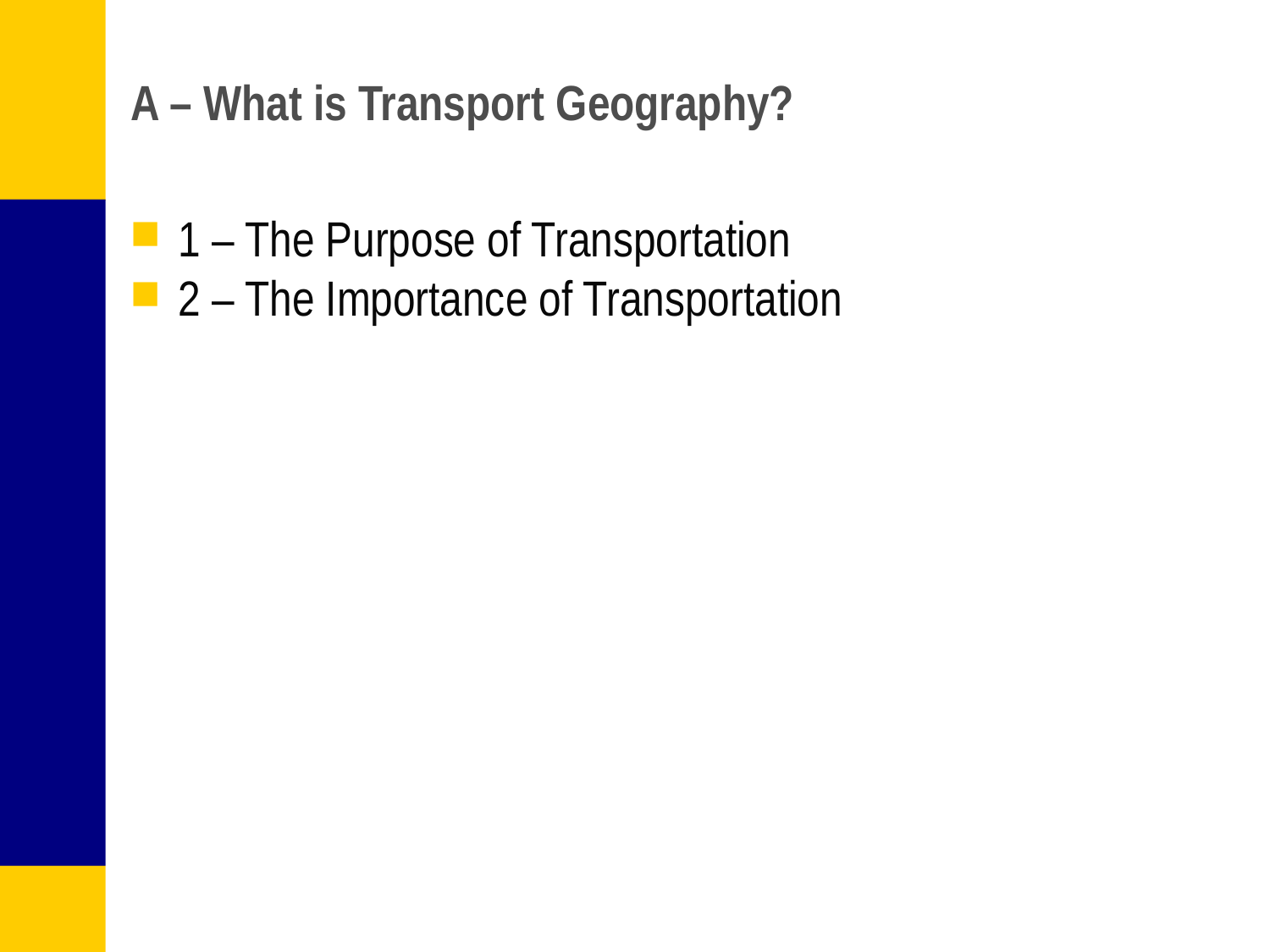

# A – What is Transport Geography?
1 – The Purpose of Transportation
2 – The Importance of Transportation